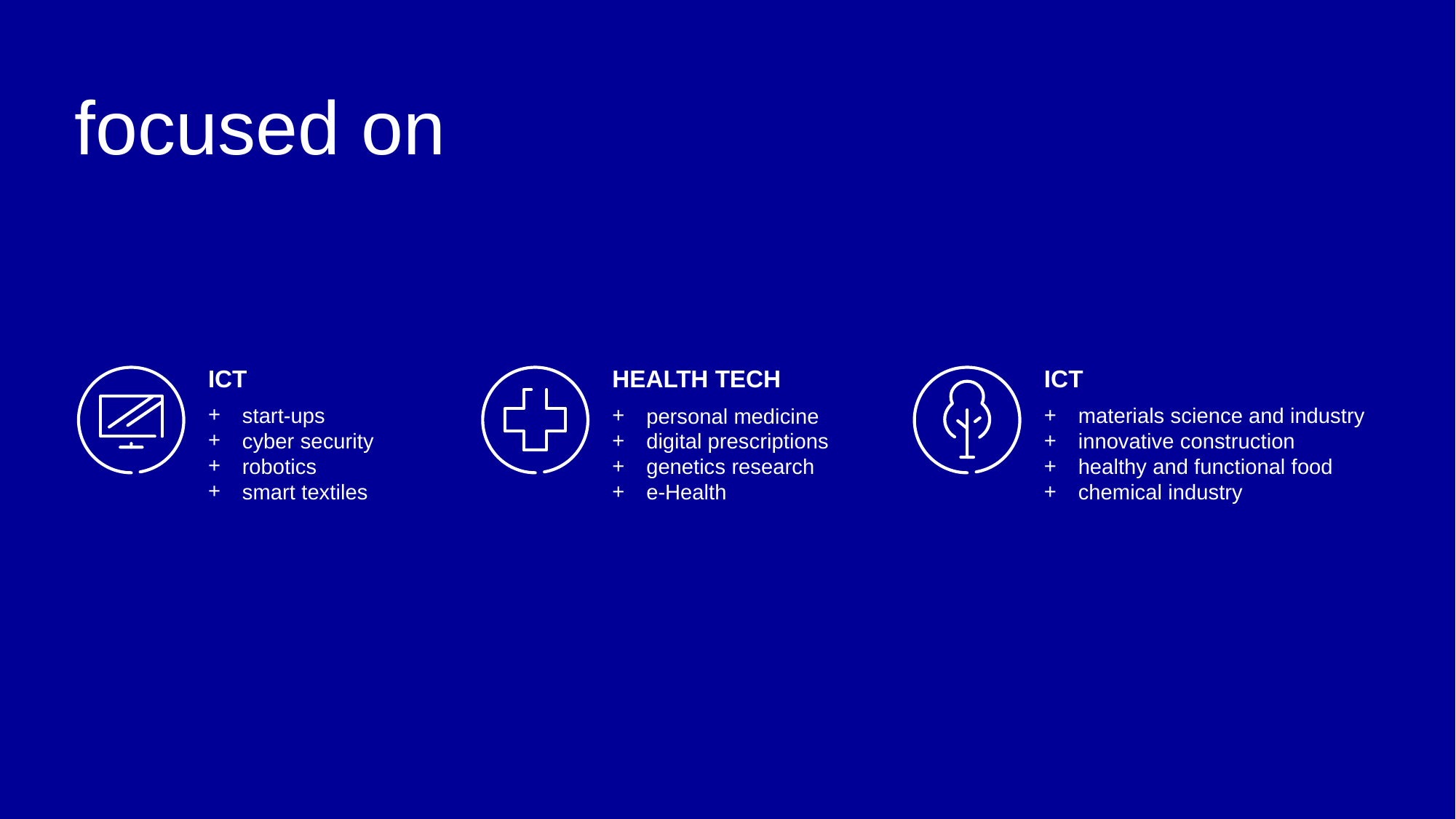

# focused on
ICT

start-ups
cyber security
robotics
smart textiles

HEALTH TECH
personal medicine
digital prescriptions
genetics research
e-Health

ICT
materials science and industry
innovative construction
healthy and functional food
chemical industry